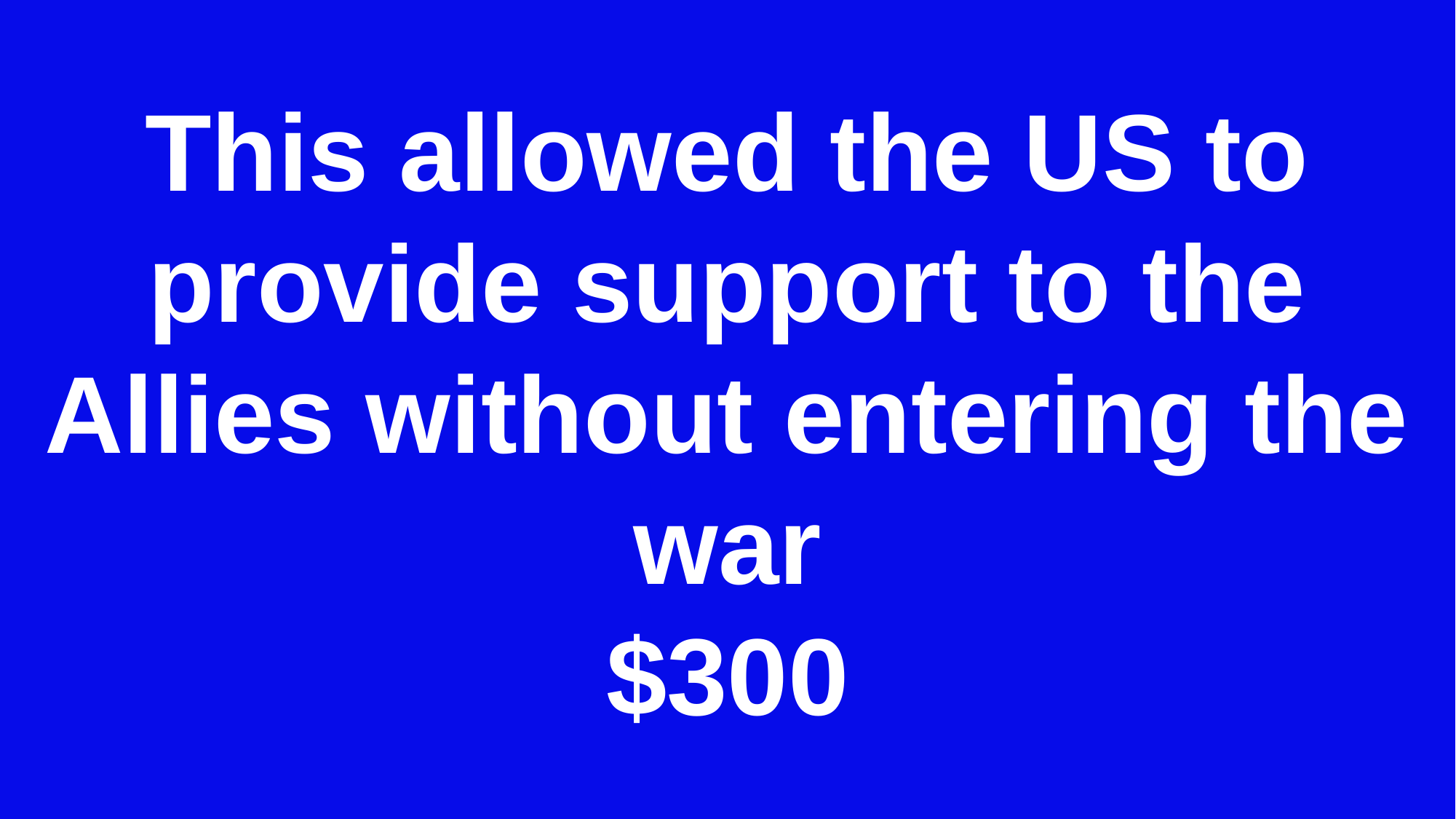

This allowed the US to provide support to the Allies without entering the war
$300